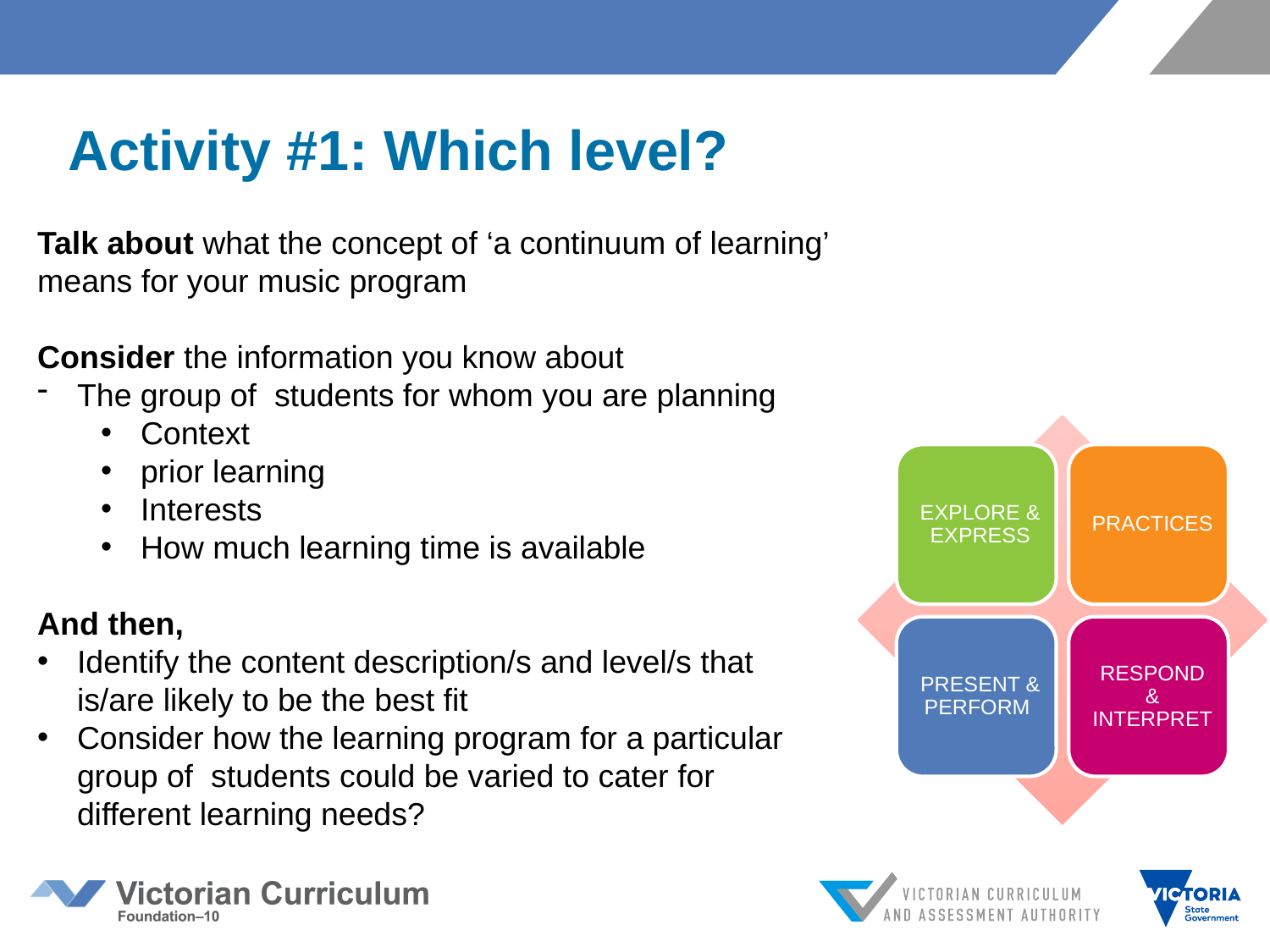

# Activity #1: Which level?
Talk about what the concept of ‘a continuum of learning’ means for your music program

Consider the information you know about
The group of  students for whom you are planning
Context
prior learning
Interests
How much learning time is available

And then,
Identify the content description/s and level/s that is/are likely to be the best fit
Consider how the learning program for a particular group of  students could be varied to cater for different learning needs?
EXPLORE & EXPRESS
PRACTICES
PRESENT & PERFORM
RESPOND & INTERPRET